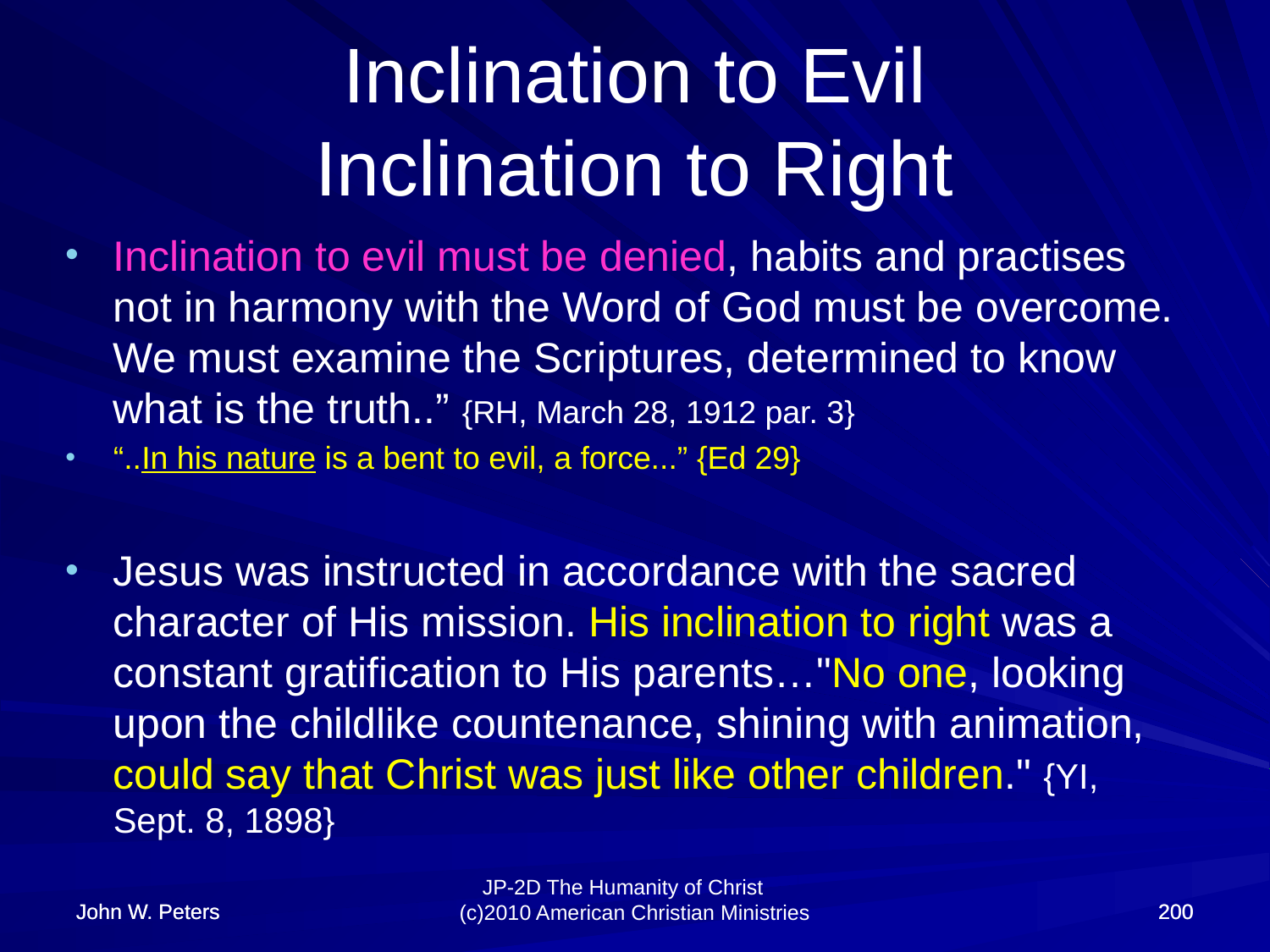

# Inclination to Evil Inclination to Right
Inclination to evil must be denied, habits and practises not in harmony with the Word of God must be overcome. We must examine the Scriptures, determined to know what is the truth..” {RH, March 28, 1912 par. 3}
“..In his nature is a bent to evil, a force...” {Ed 29}

Jesus was instructed in accordance with the sacred character of His mission. His inclination to right was a constant gratification to His parents…"No one, looking upon the childlike countenance, shining with animation, could say that Christ was just like other children." {YI, Sept. 8, 1898}
John W. Peters
John W. Peters
200
200
JP-2D The Humanity of Christ     (c)2010 American Christian Ministries